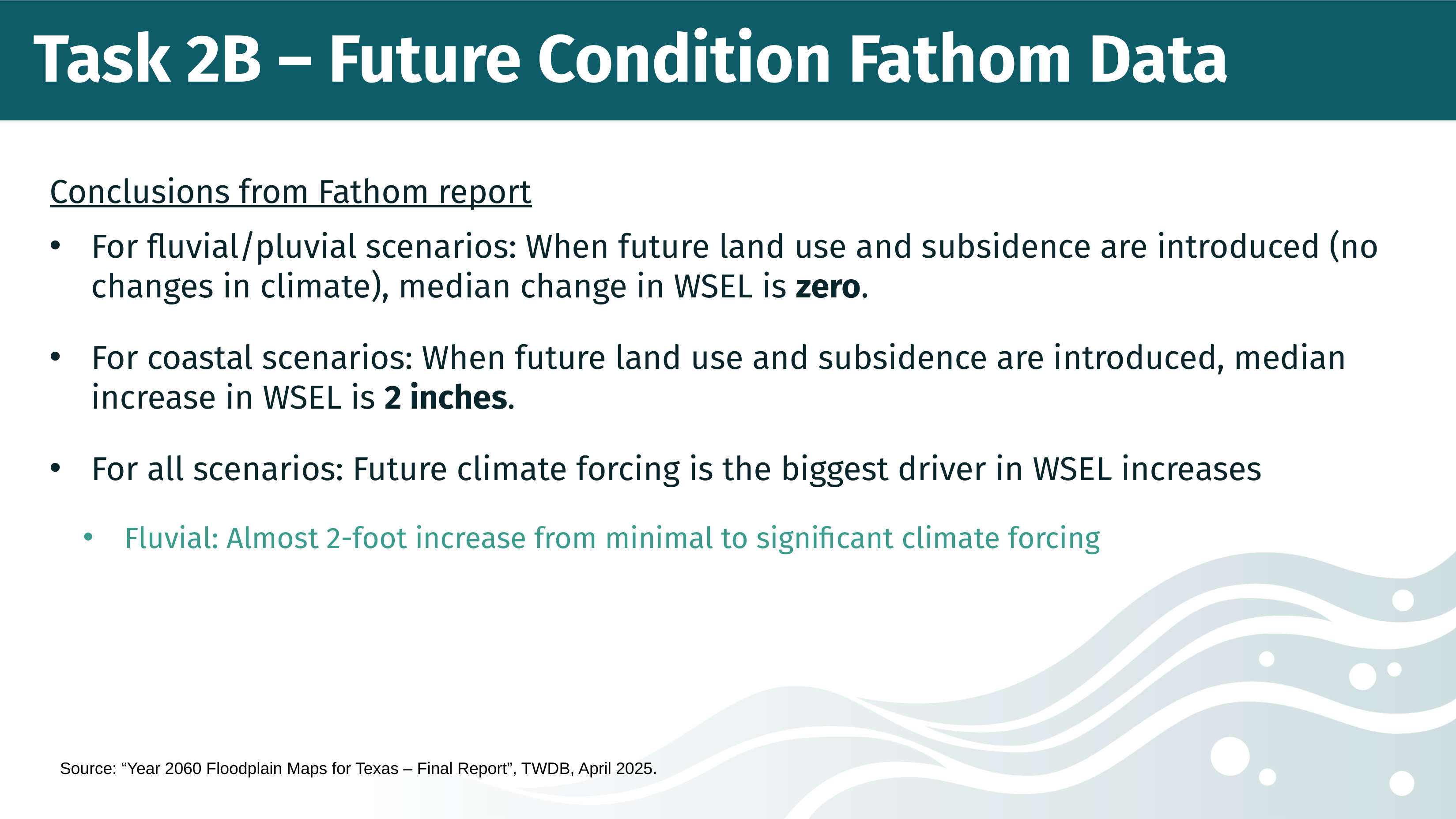

# Task 2B – Future Condition Fathom Data
Conclusions from Fathom report
For fluvial/pluvial scenarios: When future land use and subsidence are introduced (no changes in climate), median change in WSEL is zero.
For coastal scenarios: When future land use and subsidence are introduced, median increase in WSEL is 2 inches.
For all scenarios: Future climate forcing is the biggest driver in WSEL increases
Fluvial: Almost 2-foot increase from minimal to significant climate forcing
Source: “Year 2060 Floodplain Maps for Texas – Final Report”, TWDB, April 2025.